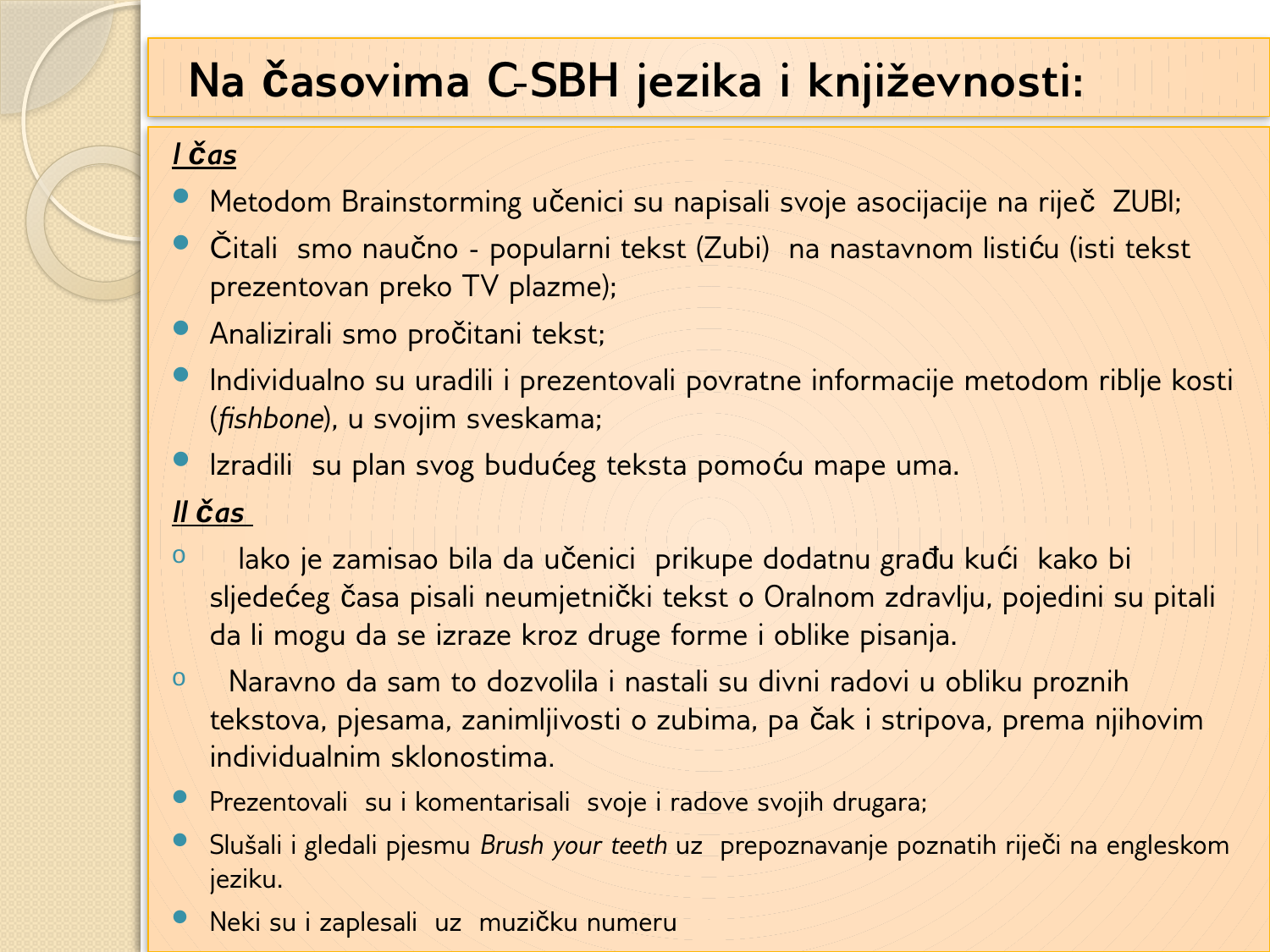

# Na časovima C-SBH jezika i književnosti:
I čas
Metodom Brainstorming učenici su napisali svoje asocijacije na riječ  ZUBI;
Čitali  smo naučno - popularni tekst (Zubi)  na nastavnom listiću (isti tekst prezentovan preko TV plazme);
Analizirali smo pročitani tekst;
Individualno su uradili i prezentovali povratne informacije metodom riblje kosti (fishbone), u svojim sveskama;
Izradili  su plan svog budućeg teksta pomoću mape uma.
II čas
   Iako je zamisao bila da učenici  prikupe dodatnu građu kući  kako bi  sljedećeg časa pisali neumjetnički tekst o Oralnom zdravlju, pojedini su pitali da li mogu da se izraze kroz druge forme i oblike pisanja.
  Naravno da sam to dozvolila i nastali su divni radovi u obliku proznih tekstova, pjesama, zanimljivosti o zubima, pa čak i stripova, prema njihovim individualnim sklonostima.
Prezentovali  su i komentarisali  svoje i radove svojih drugara;
Slušali i gledali pjesmu Brush your teeth uz  prepoznavanje poznatih riječi na engleskom jeziku.
Neki su i zaplesali  uz  muzičku numeru